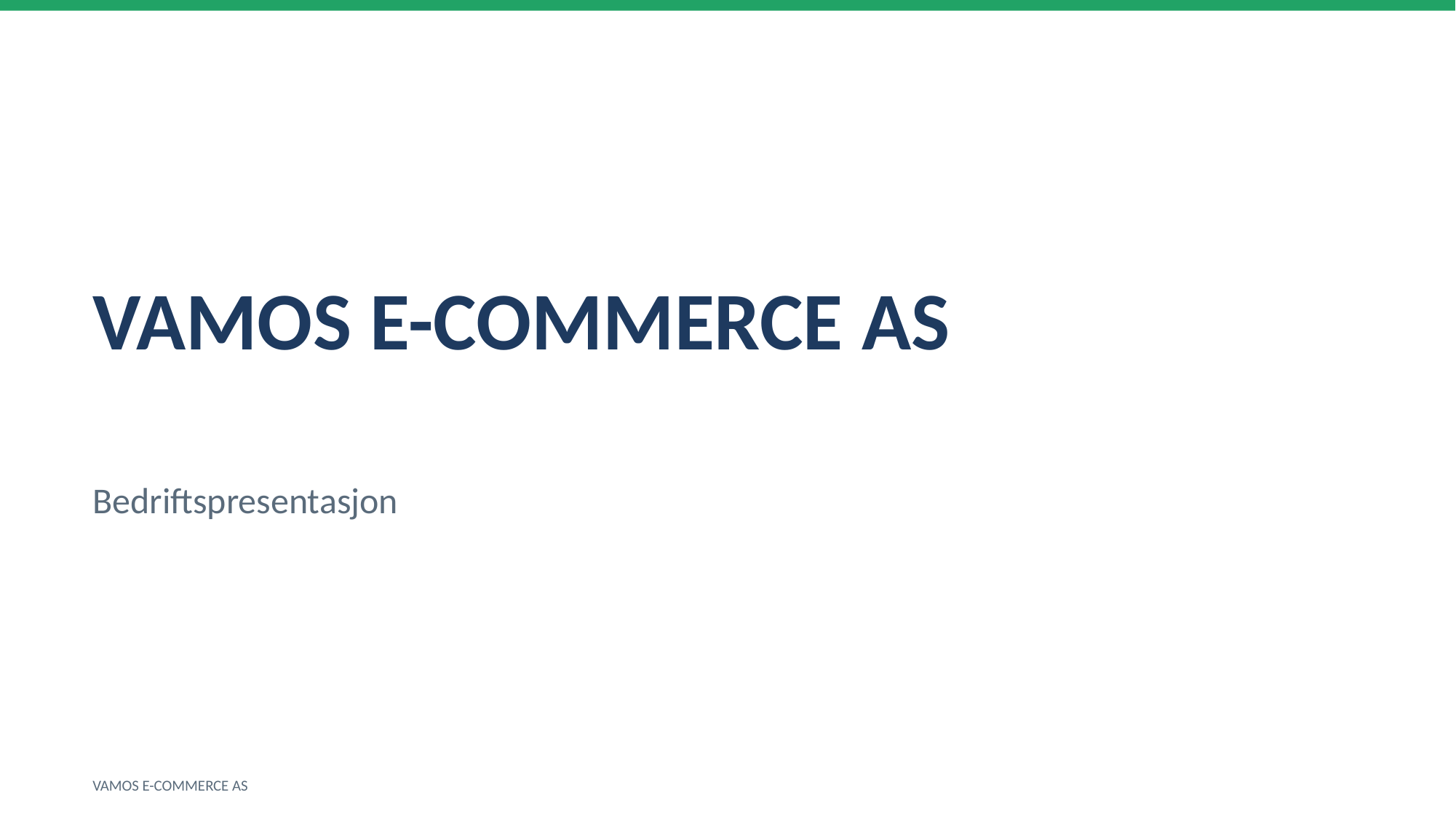

VAMOS E-COMMERCE AS
Bedriftspresentasjon
VAMOS E-COMMERCE AS